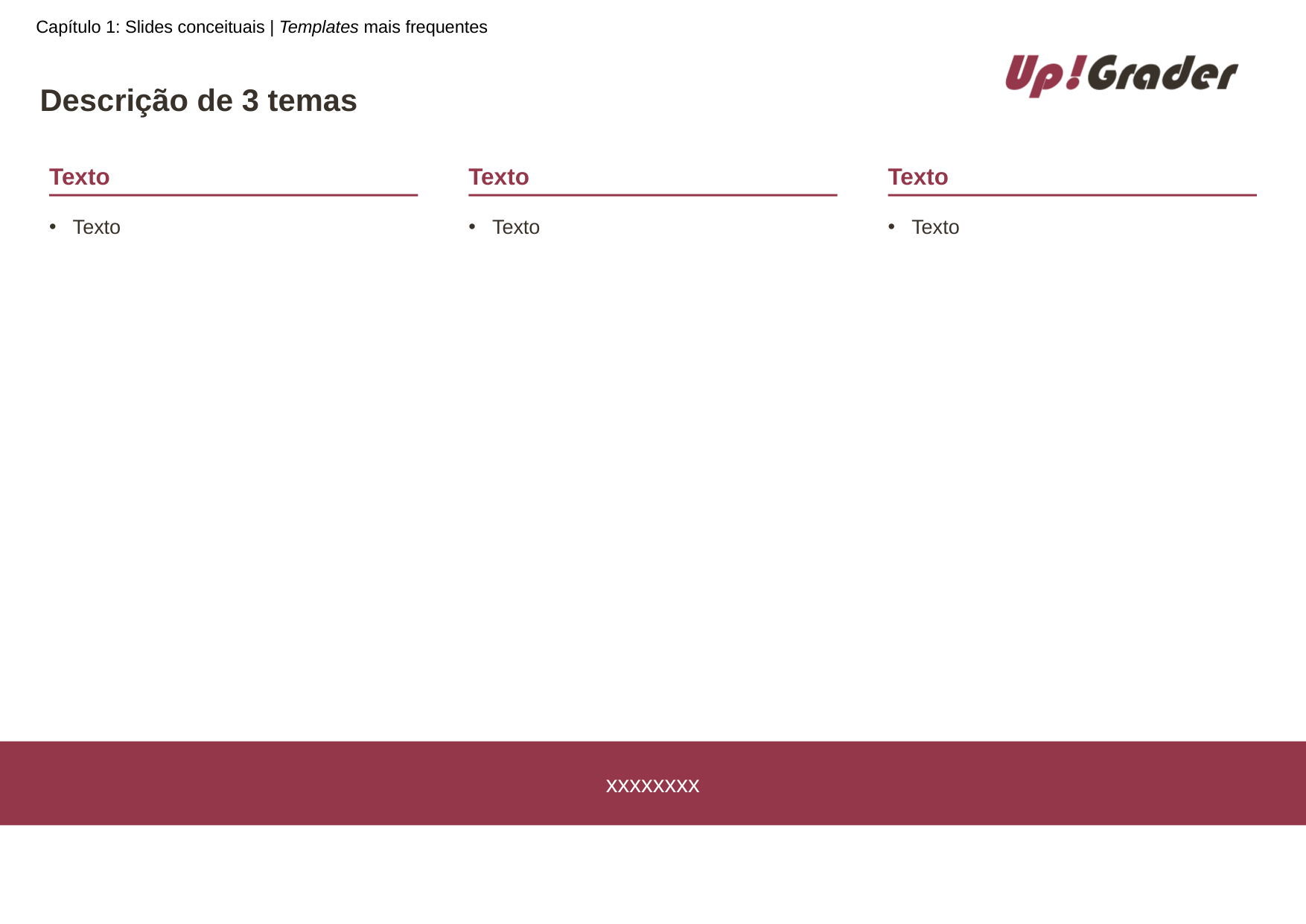

Capítulo 1: Slides conceituais | Templates mais frequentes
# Descrição de 3 temas
Texto

Texto
Texto

Texto
Texto

Texto
xxxxxxxx